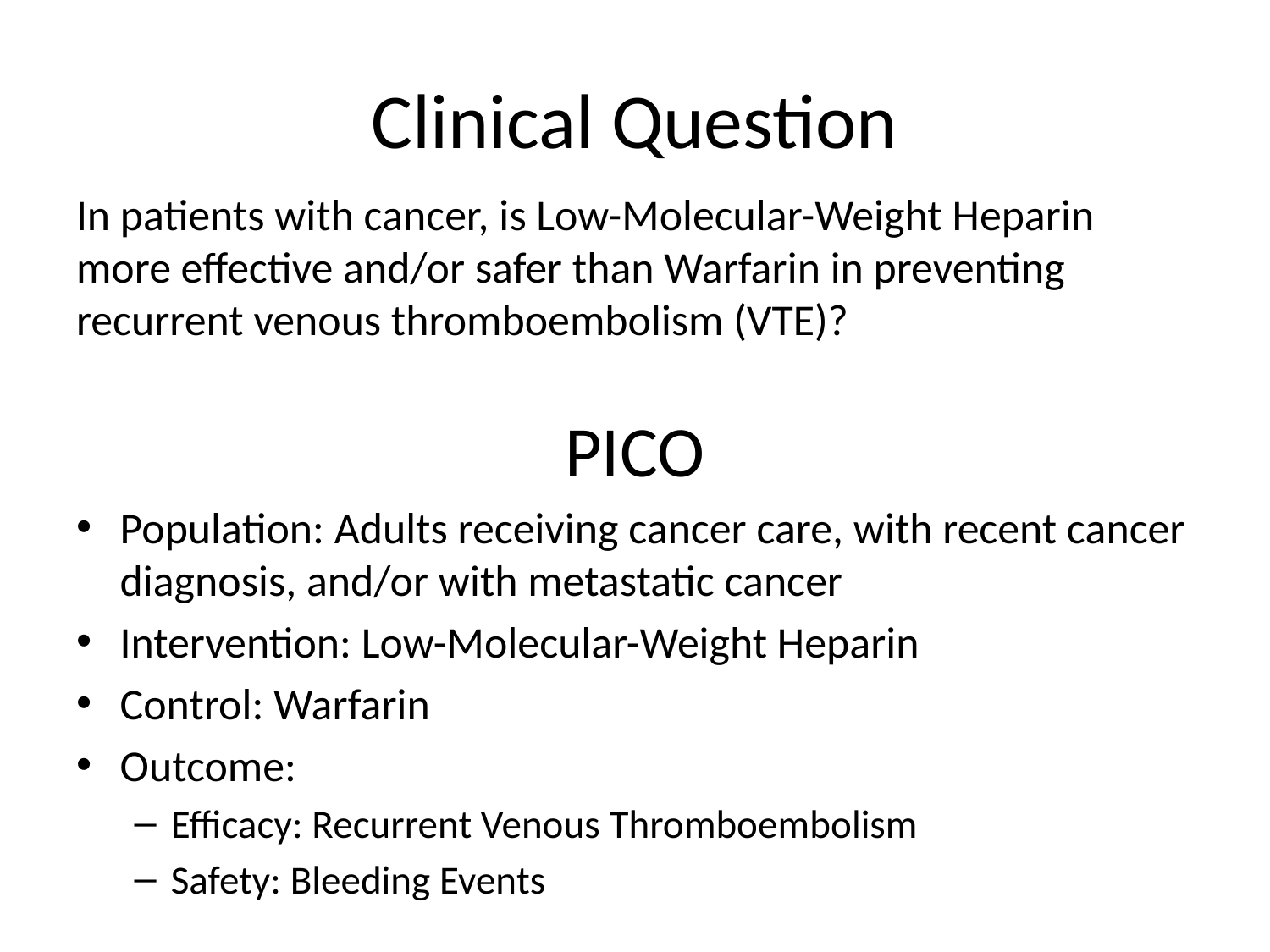

# Clinical Question
In patients with cancer, is Low-Molecular-Weight Heparin more effective and/or safer than Warfarin in preventing recurrent venous thromboembolism (VTE)?

PICO
Population: Adults receiving cancer care, with recent cancer diagnosis, and/or with metastatic cancer
Intervention: Low-Molecular-Weight Heparin
Control: Warfarin
Outcome:
Efficacy: Recurrent Venous Thromboembolism
Safety: Bleeding Events